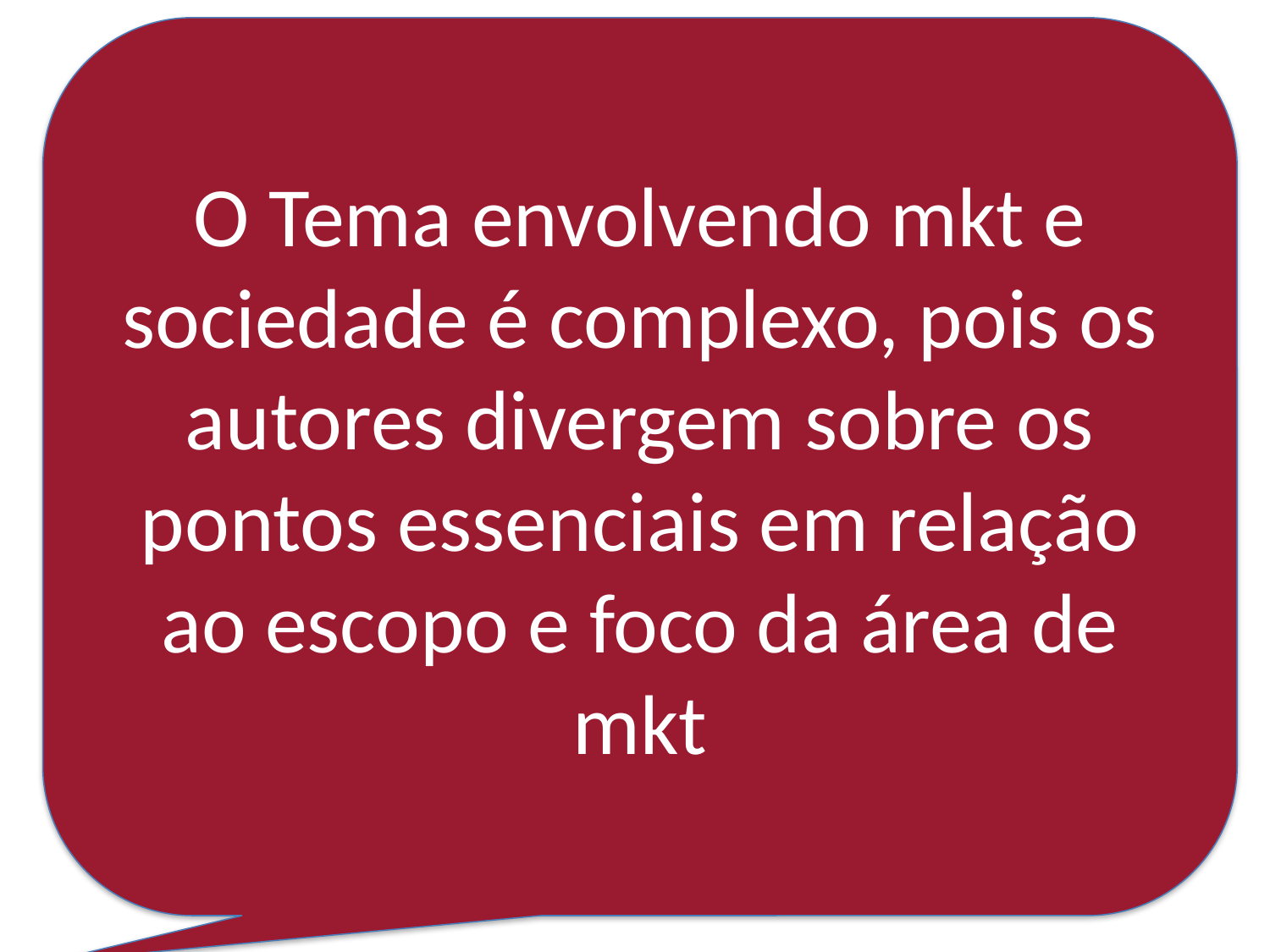

O Tema envolvendo mkt e sociedade é complexo, pois os autores divergem sobre os pontos essenciais em relação ao escopo e foco da área de mkt